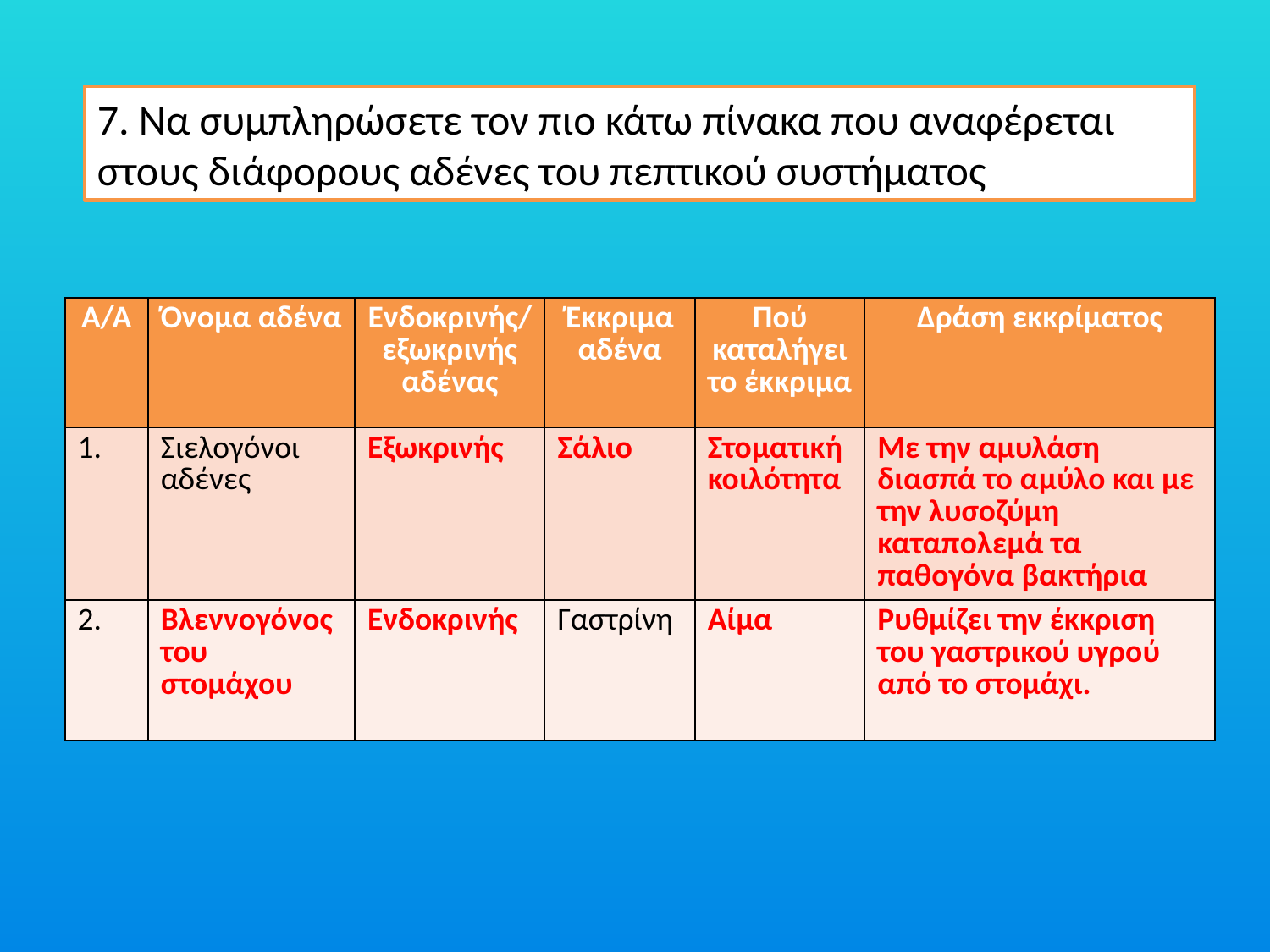

7. Να συμπληρώσετε τον πιο κάτω πίνακα που αναφέρεται στους διάφορους αδένες του πεπτικού συστήματος
| Α/Α | Όνομα αδένα | Ενδοκρινής/ εξωκρινής αδένας | Έκκριμα αδένα | Πού καταλήγει το έκκριμα | Δράση εκκρίματος |
| --- | --- | --- | --- | --- | --- |
| 1. | Σιελογόνοι αδένες | Εξωκρινής | Σάλιο | Στοματική κοιλότητα | Με την αμυλάση διασπά το αμύλο και με την λυσοζύμη καταπολεμά τα παθογόνα βακτήρια |
| 2. | Βλεννογόνος του στομάχου | Ενδοκρινής | Γαστρίνη | Αίμα | Ρυθμίζει την έκκριση του γαστρικού υγρού από το στομάχι. |